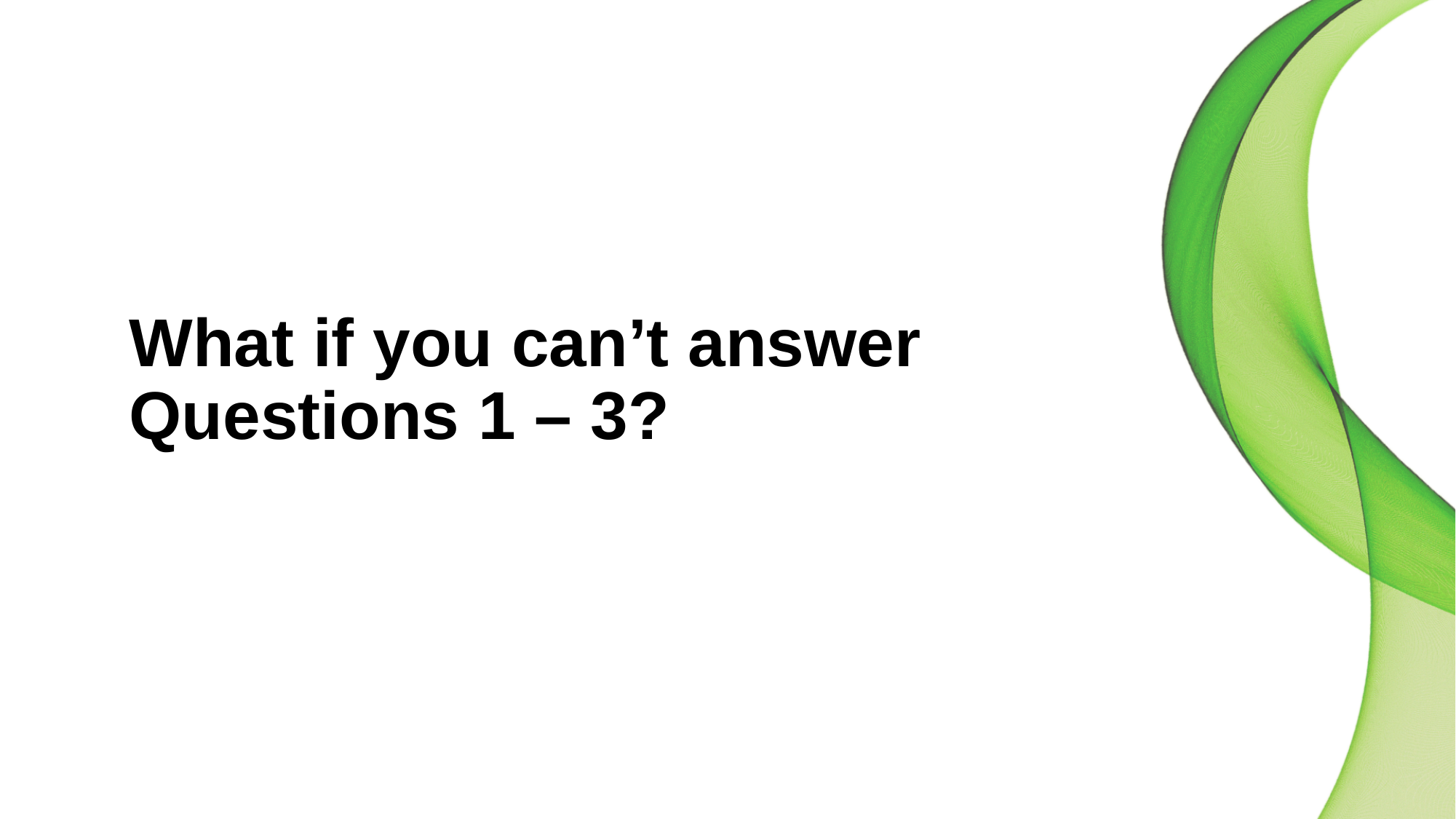

# What if you can’t answer Questions 1 – 3?